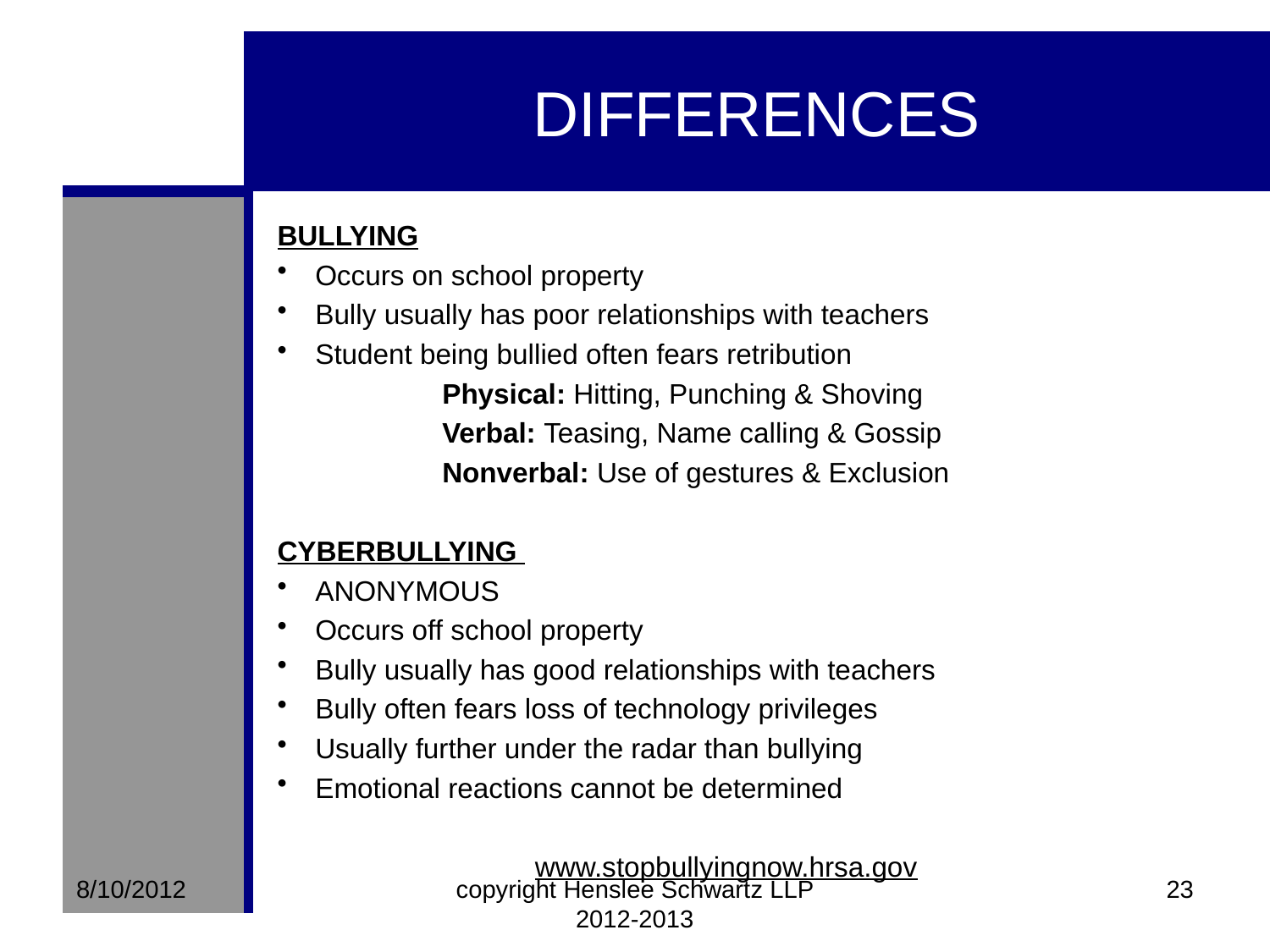

# DIFFERENCES

BULLYING
Occurs on school property
Bully usually has poor relationships with teachers
Student being bullied often fears retribution
		Physical: Hitting, Punching & Shoving
		Verbal: Teasing, Name calling & Gossip
		Nonverbal: Use of gestures & Exclusion

CYBERBULLYING
ANONYMOUS
Occurs off school property
Bully usually has good relationships with teachers
Bully often fears loss of technology privileges
Usually further under the radar than bullying
Emotional reactions cannot be determined

www.stopbullyingnow.hrsa.gov
8/10/2012
copyright Henslee Schwartz LLP 2012-2013
23